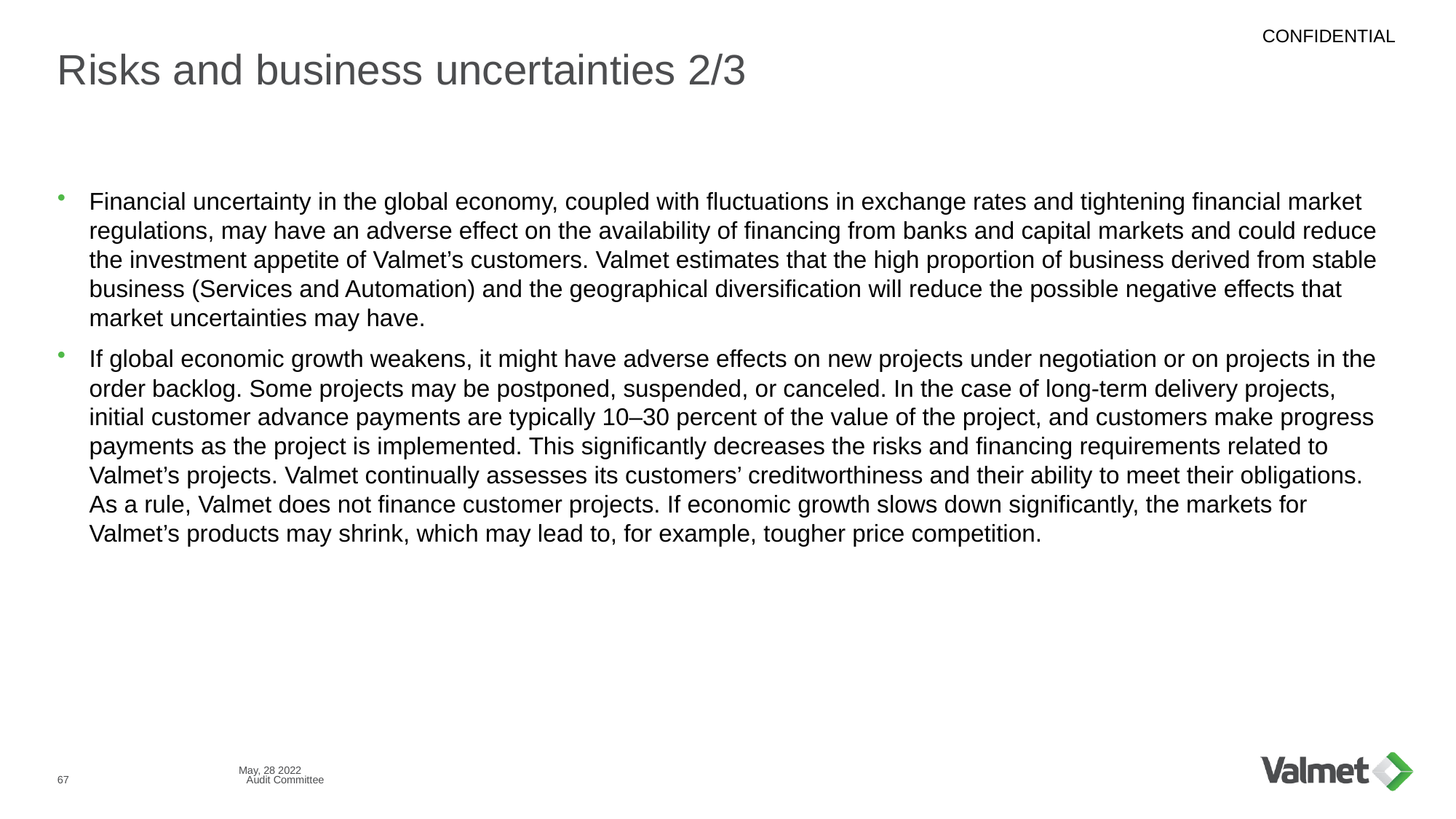

# Risks and business uncertainties 2/3
Financial uncertainty in the global economy, coupled with fluctuations in exchange rates and tightening financial market regulations, may have an adverse effect on the availability of financing from banks and capital markets and could reduce the investment appetite of Valmet’s customers. Valmet estimates that the high proportion of business derived from stable business (Services and Automation) and the geographical diversification will reduce the possible negative effects that market uncertainties may have.
If global economic growth weakens, it might have adverse effects on new projects under negotiation or on projects in the order backlog. Some projects may be postponed, suspended, or canceled. In the case of long-term delivery projects, initial customer advance payments are typically 10–30 percent of the value of the project, and customers make progress payments as the project is implemented. This significantly decreases the risks and financing requirements related to Valmet’s projects. Valmet continually assesses its customers’ creditworthiness and their ability to meet their obligations. As a rule, Valmet does not finance customer projects. If economic growth slows down significantly, the markets for Valmet’s products may shrink, which may lead to, for example, tougher price competition.

May, 28 2022
67
Audit Committee